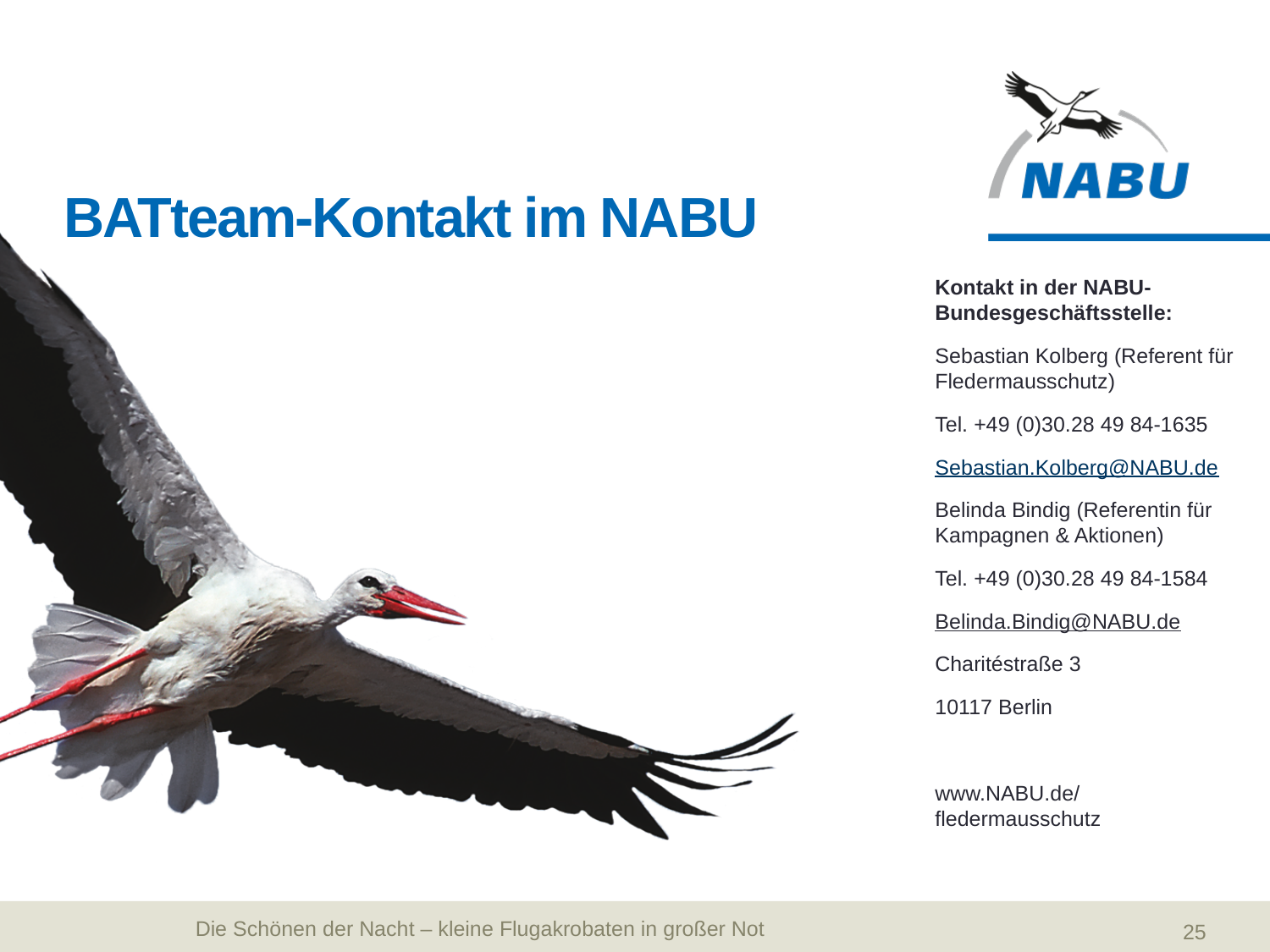

# BATteam-Kontakt im NABU
Kontakt in der NABU-Bundesgeschäftsstelle:
Sebastian Kolberg (Referent für Fledermausschutz)
Tel. +49 (0)30.28 49 84-1635
Sebastian.Kolberg@NABU.de
Belinda Bindig (Referentin für Kampagnen & Aktionen)
Tel. +49 (0)30.28 49 84-1584
Belinda.Bindig@NABU.de
Charitéstraße 3
10117 Berlin

www.NABU.de/fledermausschutz
Die Schönen der Nacht – kleine Flugakrobaten in großer Not
25